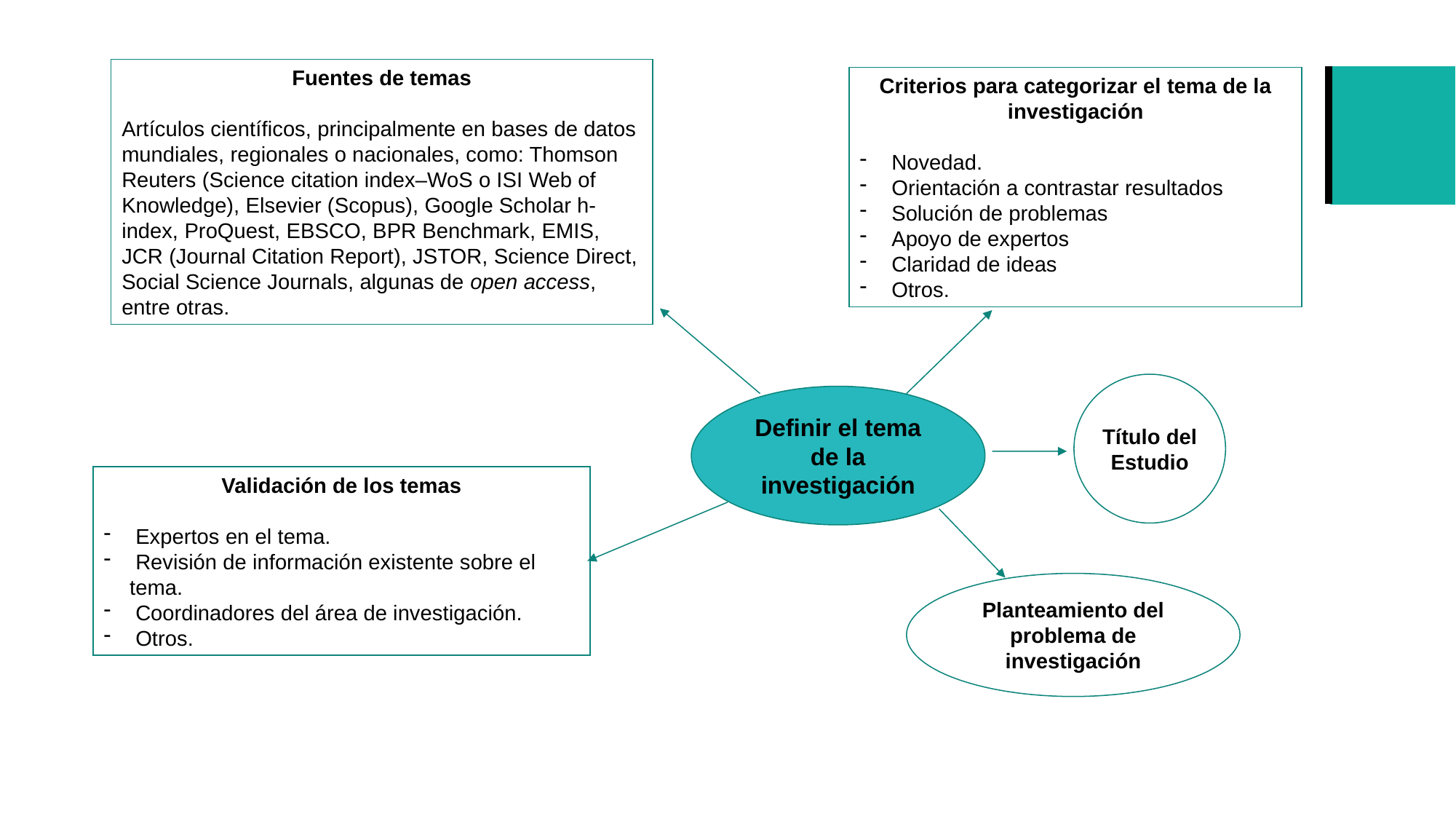

Criterios para categorizar el tema de la investigación

 Novedad.
 Orientación a contrastar resultados
 Solución de problemas
 Apoyo de expertos
 Claridad de ideas
 Otros.
Fuentes de temas

Artículos científicos, principalmente en bases de datos mundiales, regionales o nacionales, como: Thomson Reuters (Science citation index–WoS o ISI Web of Knowledge), Elsevier (Scopus), Google Scholar h-index, ProQuest, EBSCO, BPR Benchmark, EMIS, JCR (Journal Citation Report), JSTOR, Science Direct, Social Science Journals, algunas de open access, entre otras.

Título del
Estudio
Definir el tema de la investigación

Validación de los temas

 Expertos en el tema.
 Revisión de información existente sobre el tema.
 Coordinadores del área de investigación.
 Otros.

Planteamiento del problema de investigación